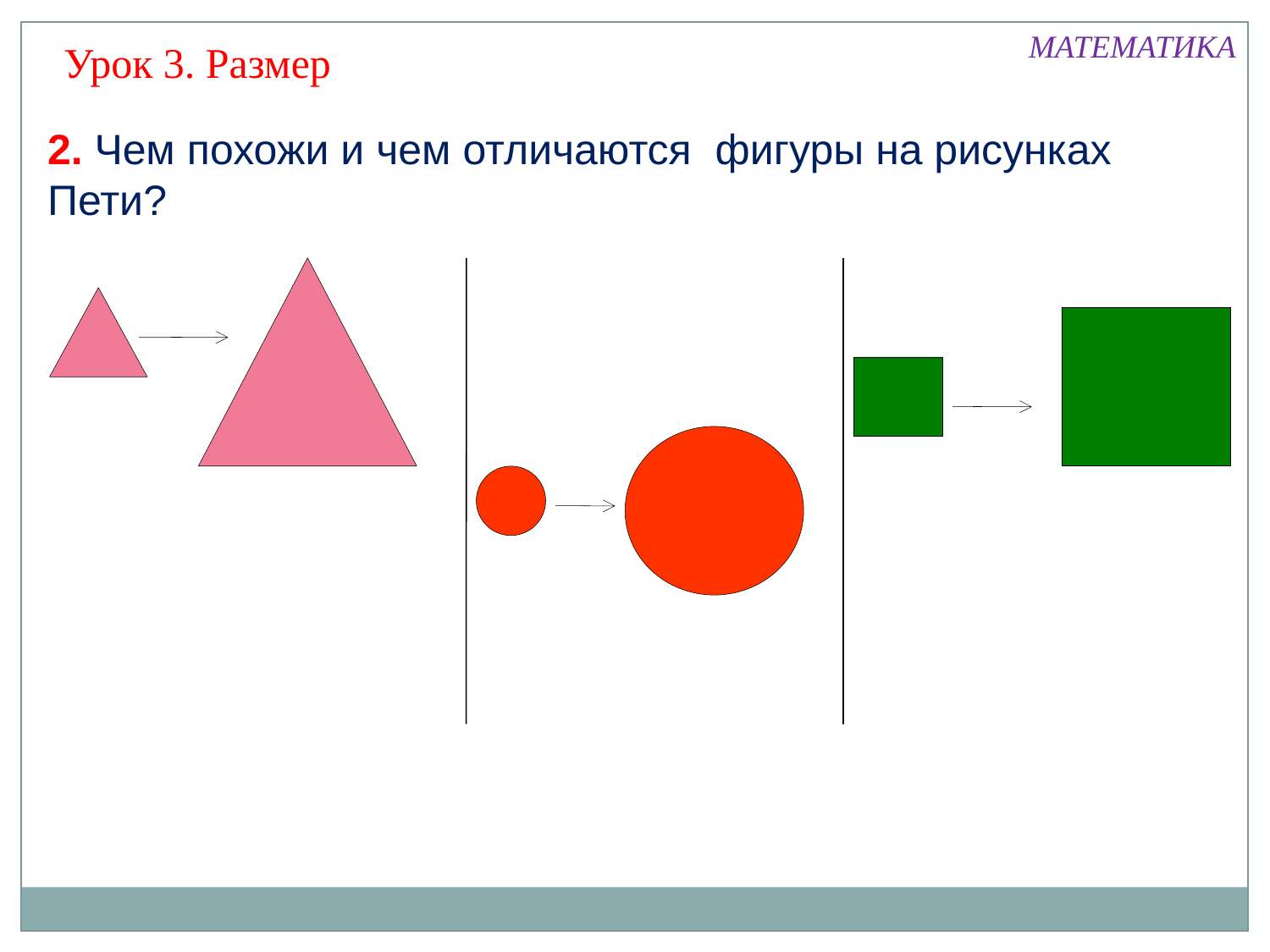

МАТЕМАТИКА
Урок 3. Размер
2. Чем похожи и чем отличаются  фигуры на рисунках Пети?